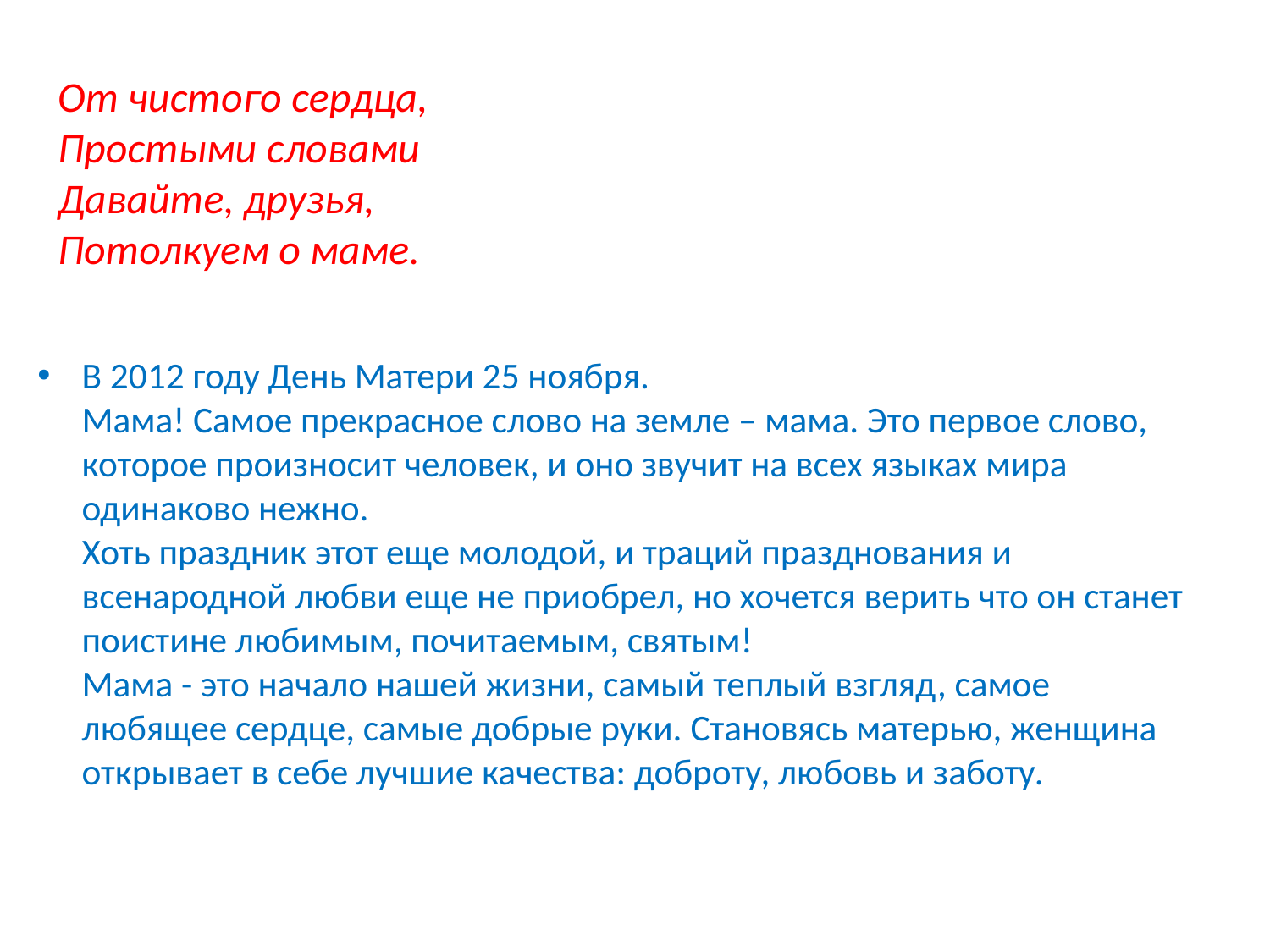

# От чистого сердца, Простыми словами Давайте, друзья, Потолкуем о маме.
В 2012 году День Матери 25 ноября.
Мама! Самое прекрасное слово на земле – мама. Это первое слово, которое произносит человек, и оно звучит на всех языках мира одинаково нежно.
Хоть праздник этот еще молодой, и траций празднования и всенародной любви еще не приобрел, но хочется верить что он станет поистине любимым, почитаемым, святым!
Мама - это начало нашей жизни, самый теплый взгляд, самое любящее сердце, самые добрые руки. Становясь матерью, женщина открывает в себе лучшие качества: доброту, любовь и заботу.